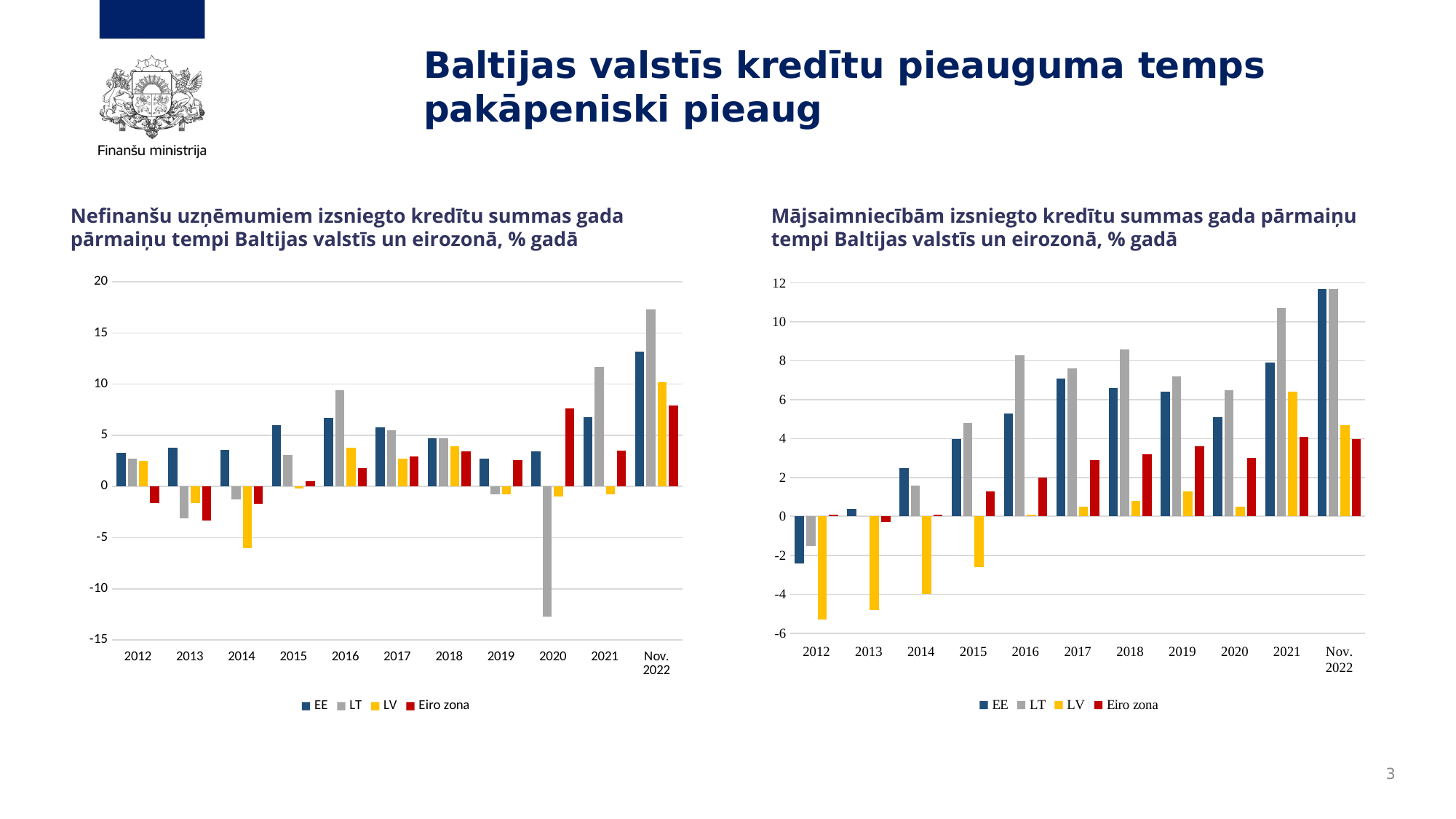

# Baltijas valstīs kredītu pieauguma temps pakāpeniski pieaug
Nefinanšu uzņēmumiem izsniegto kredītu summas gada pārmaiņu tempi Baltijas valstīs un eirozonā, % gadā
Mājsaimniecībām izsniegto kredītu summas gada pārmaiņu tempi Baltijas valstīs un eirozonā, % gadā

### Chart

| Category | EE | LT | LV | Eiro zona |
|---|---|---|---|---|
| 2012 | 3.3 | 2.7 | 2.5 | -1.6 |
| 2013 | 3.8 | -3.1 | -1.6 | -3.3 |
| 2014 | 3.6 | -1.3 | -6.0 | -1.7 |
| 2015 | 6.0 | 3.1 | -0.2 | 0.5 |
| 2016 | 6.7 | 9.4 | 3.8 | 1.8 |
| 2017 | 5.8 | 5.5 | 2.7 | 2.9 |
| 2018 | 4.7 | 4.7 | 3.9 | 3.4 |
| 2019 | 2.7 | -0.8 | -0.8 | 2.6 |
| 2020 | 3.4 | -12.7 | -1.0 | 7.6 |
| 2021 | 6.8 | 11.7 | -0.8 | 3.5 |
| Nov. 2022 | 13.2 | 17.3 | 10.2 | 7.9 |

### Chart

| Category | EE | LT | LV | Eiro zona |
|---|---|---|---|---|
| 2012 | -2.4 | -1.5 | -5.3 | 0.1 |
| 2013 | 0.4 | 0.0 | -4.8 | -0.3 |
| 2014 | 2.5 | 1.6 | -4.0 | 0.1 |
| 2015 | 4.0 | 4.8 | -2.6 | 1.3 |
| 2016 | 5.3 | 8.3 | 0.1 | 2.0 |
| 2017 | 7.1 | 7.6 | 0.5 | 2.9 |
| 2018 | 6.6 | 8.6 | 0.8 | 3.2 |
| 2019 | 6.4 | 7.2 | 1.3 | 3.6 |
| 2020 | 5.1 | 6.5 | 0.5 | 3.0 |
| 2021 | 7.9 | 10.7 | 6.4 | 4.1 |
| Nov. 2022 | 11.7 | 11.7 | 4.7 | 4.0 |

3